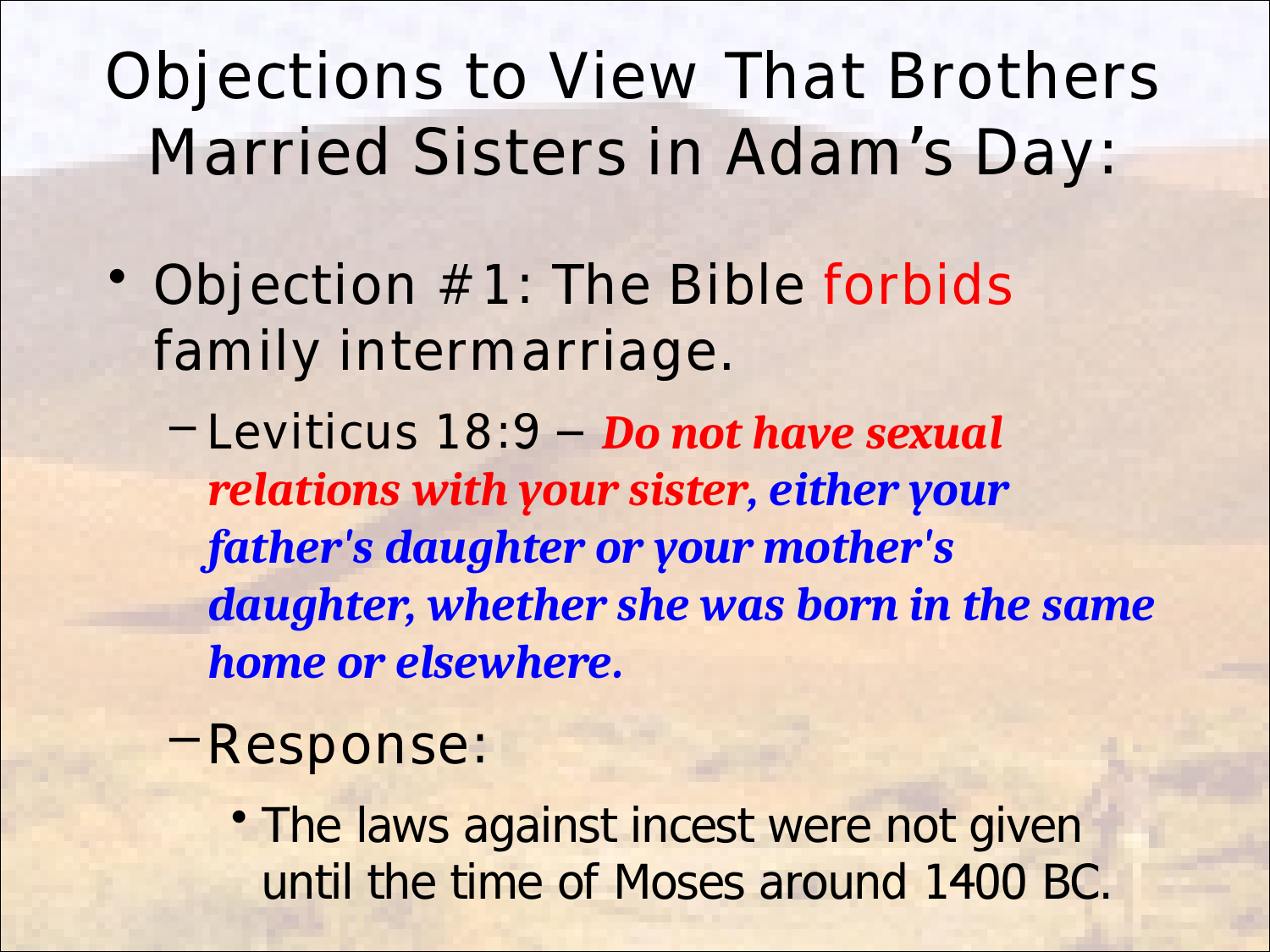

# Objections to View That Brothers Married Sisters in Adam’s Day:
Objection #1: The Bible forbids family intermarriage.
Leviticus 18:9 – Do not have sexual relations with your sister, either your father's daughter or your mother's daughter, whether she was born in the same home or elsewhere.
Response:
The laws against incest were not given until the time of Moses around 1400 BC.